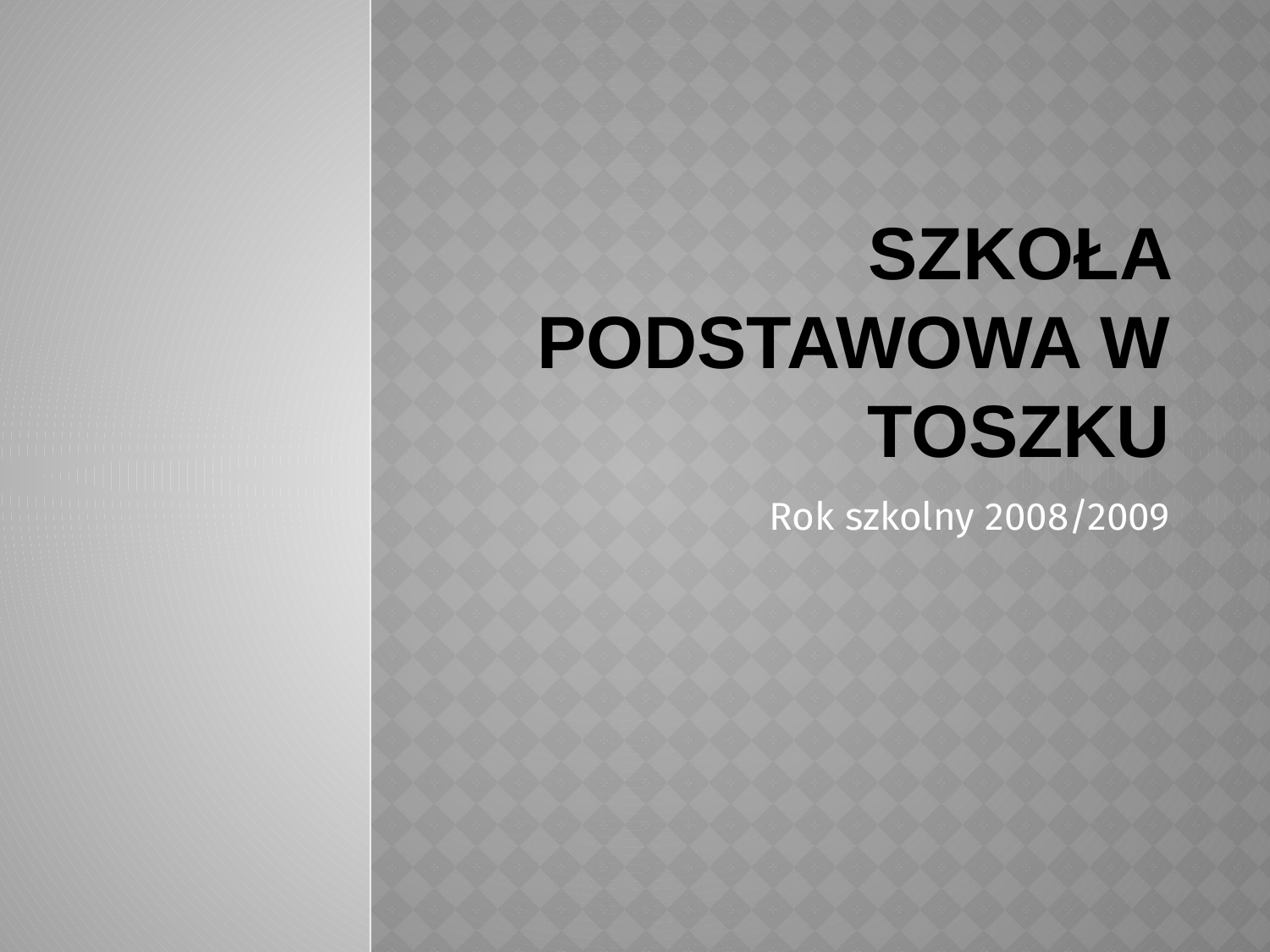

# Szkoła Podstawowa w Toszku
Rok szkolny 2008/2009